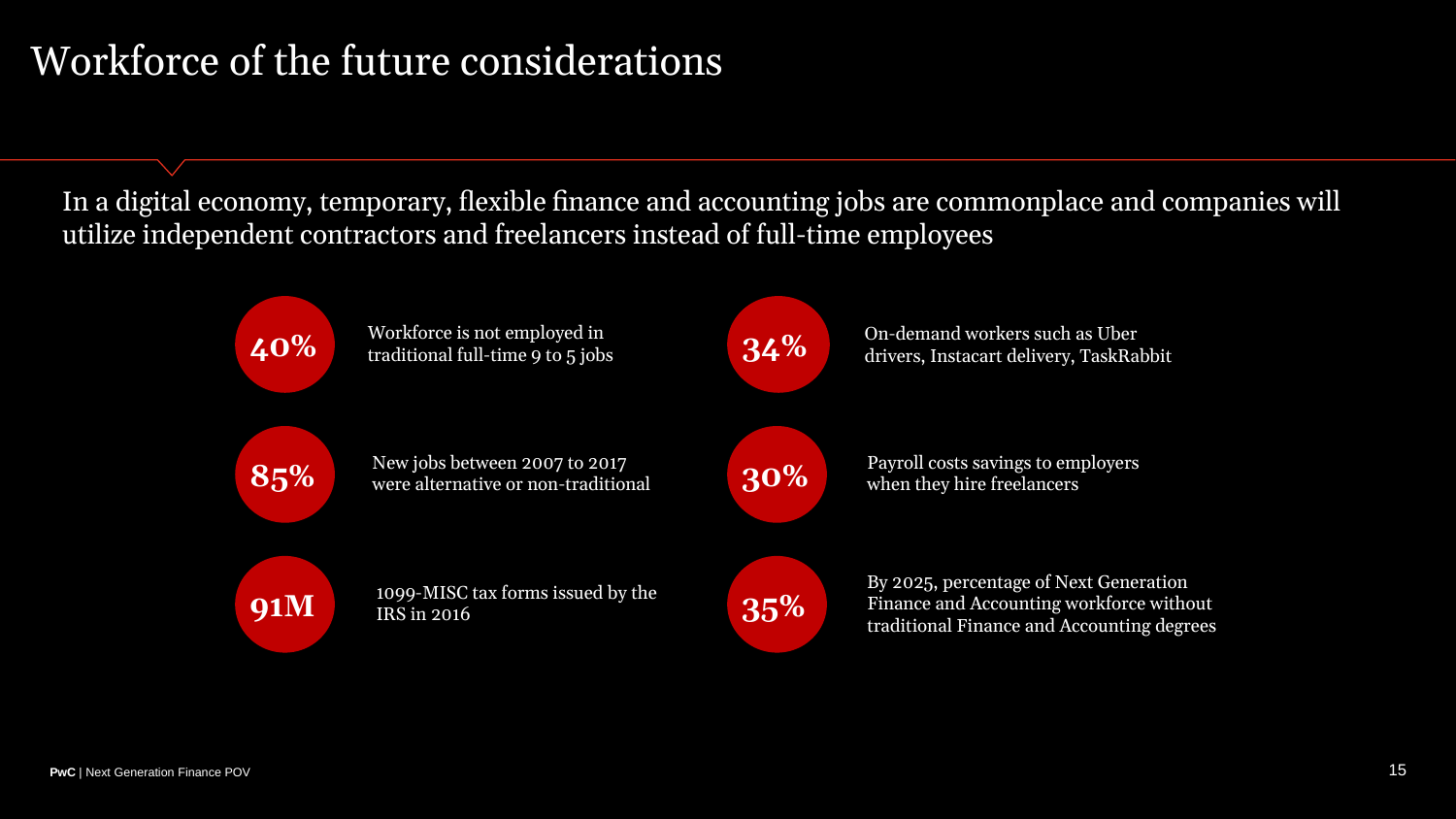

Workforce of the future considerations
In a digital economy, temporary, flexible finance and accounting jobs are commonplace and companies will utilize independent contractors and freelancers instead of full-time employees
34%
On-demand workers such as Uber drivers, Instacart delivery, TaskRabbit
40%
Workforce is not employed in traditional full-time 9 to 5 jobs
85%
New jobs between 2007 to 2017 were alternative or non-traditional
30%
Payroll costs savings to employers when they hire freelancers
91M
1099-MISC tax forms issued by the IRS in 2016
35%
By 2025, percentage of Next Generation Finance and Accounting workforce without traditional Finance and Accounting degrees
15